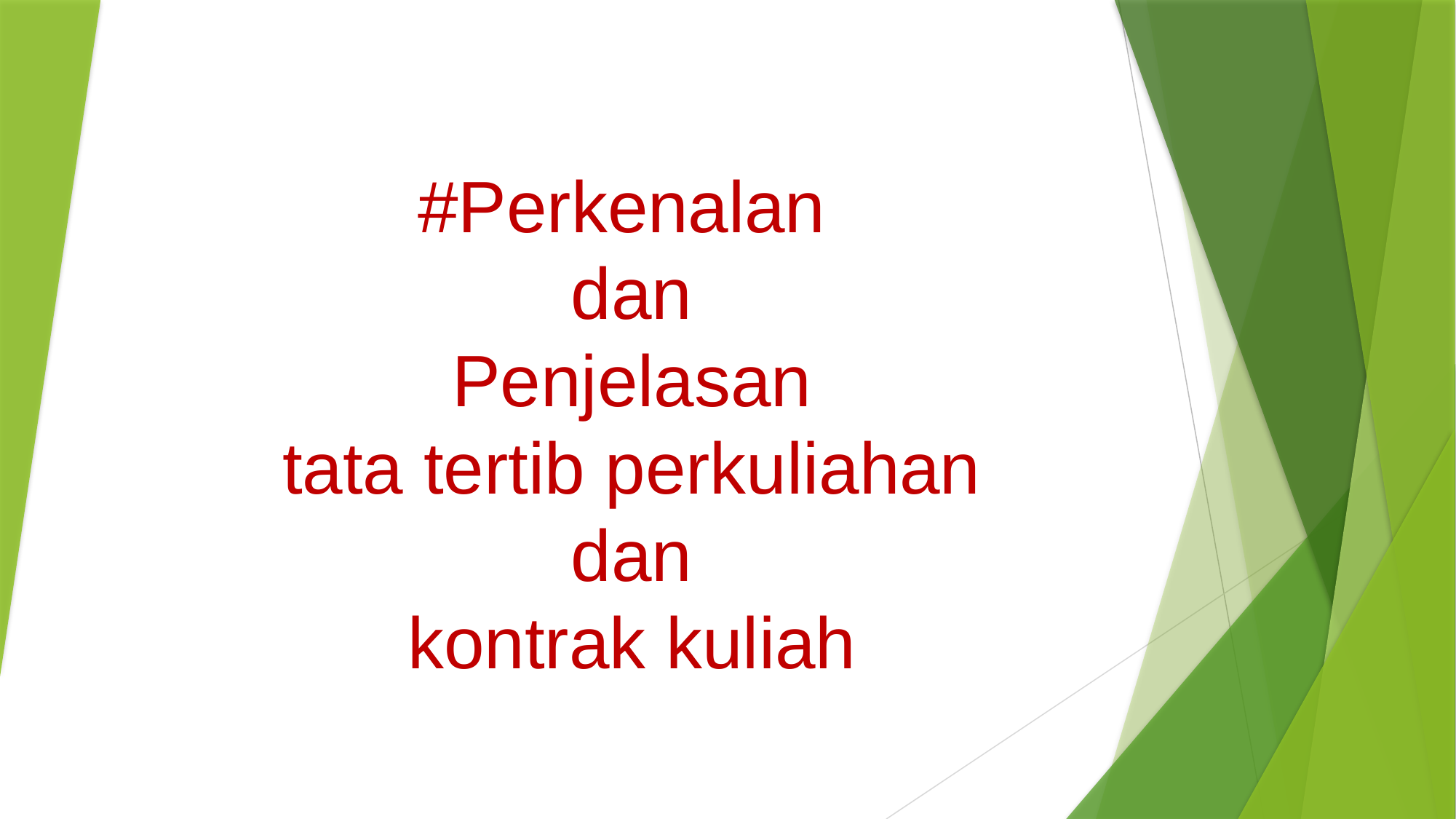

# #Perkenalan dan Penjelasan tata tertib perkuliahan dan kontrak kuliah